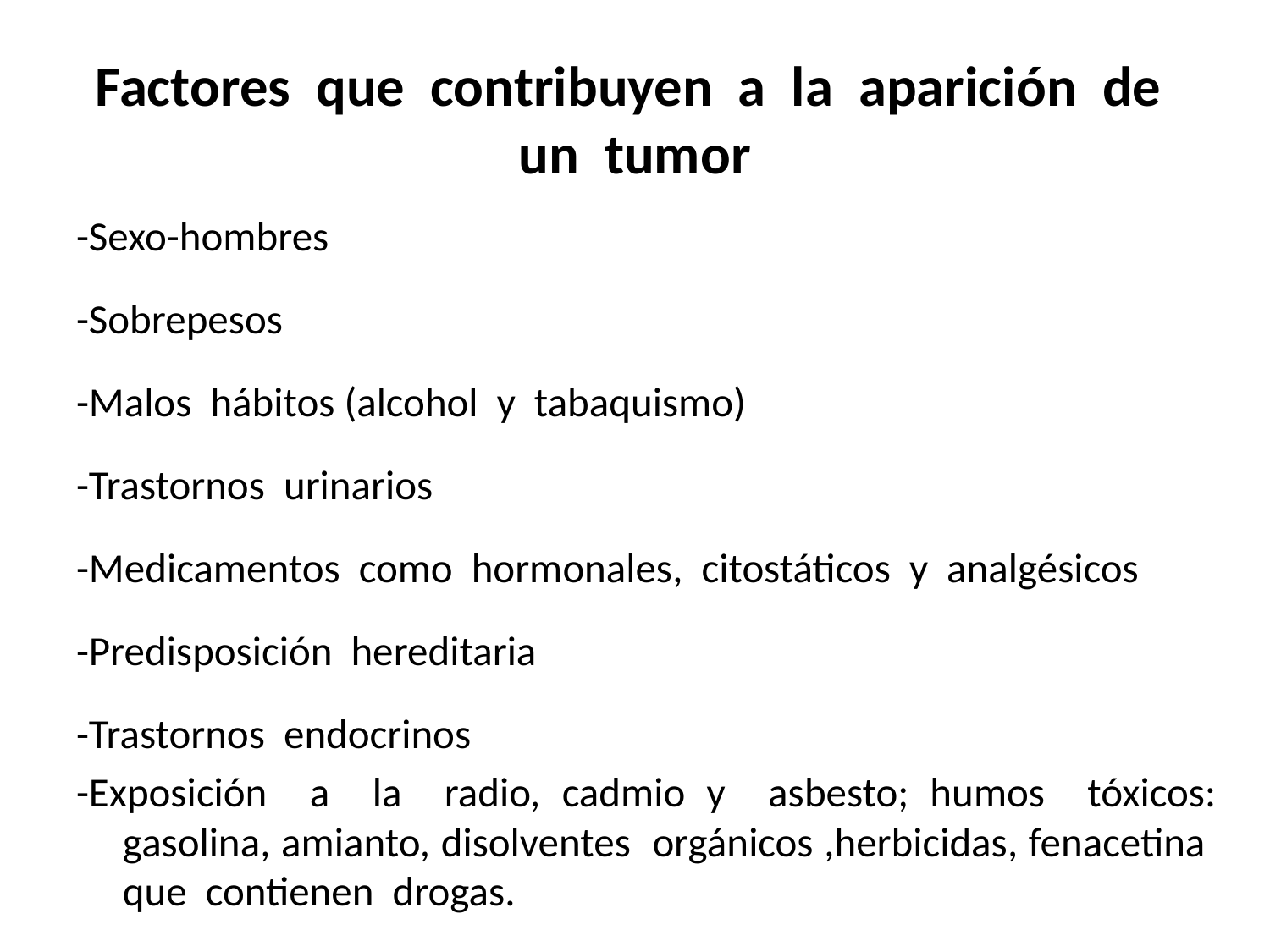

# Factores  que  contribuyen  a  la  aparición  de  un  tumor
-Sexo-hombres
-Sobrepesos
-Malos  hábitos (alcohol  y  tabaquismo)
-Trastornos  urinarios
-Medicamentos  como  hormonales,  citostáticos  y  analgésicos
-Predisposición  hereditaria
-Trastornos  endocrinos
-Exposición  a  la  radio, cadmio y  asbesto; humos  tóxicos: gasolina, amianto, disolventes  orgánicos ,herbicidas, fenacetina  que  contienen  drogas.